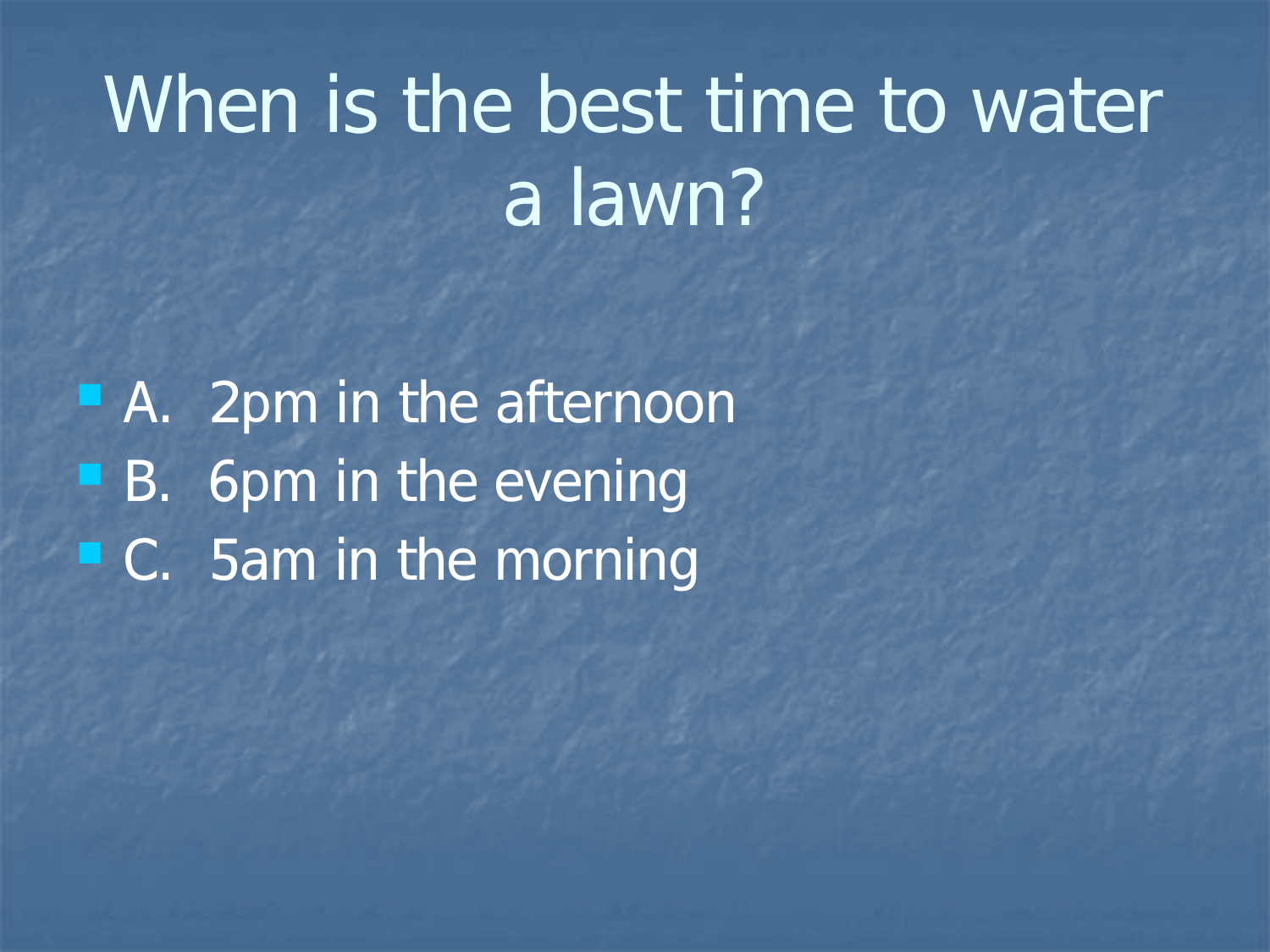

# When is the best time to water a lawn?
A.  2pm in the afternoon
B.  6pm in the evening
C.  5am in the morning